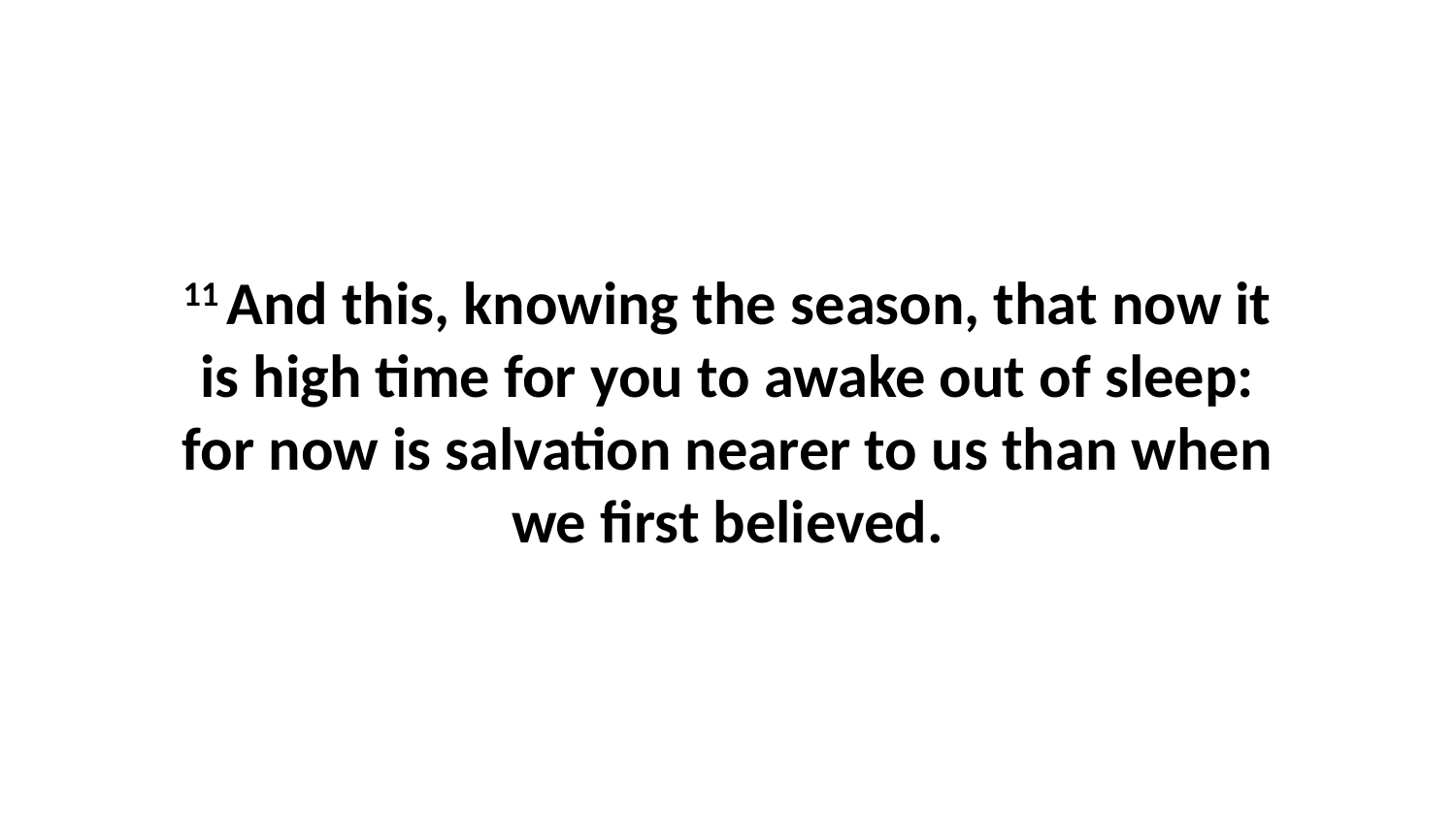

11 And this, knowing the season, that now it is high time for you to awake out of sleep: for now is salvation nearer to us than when we first believed.